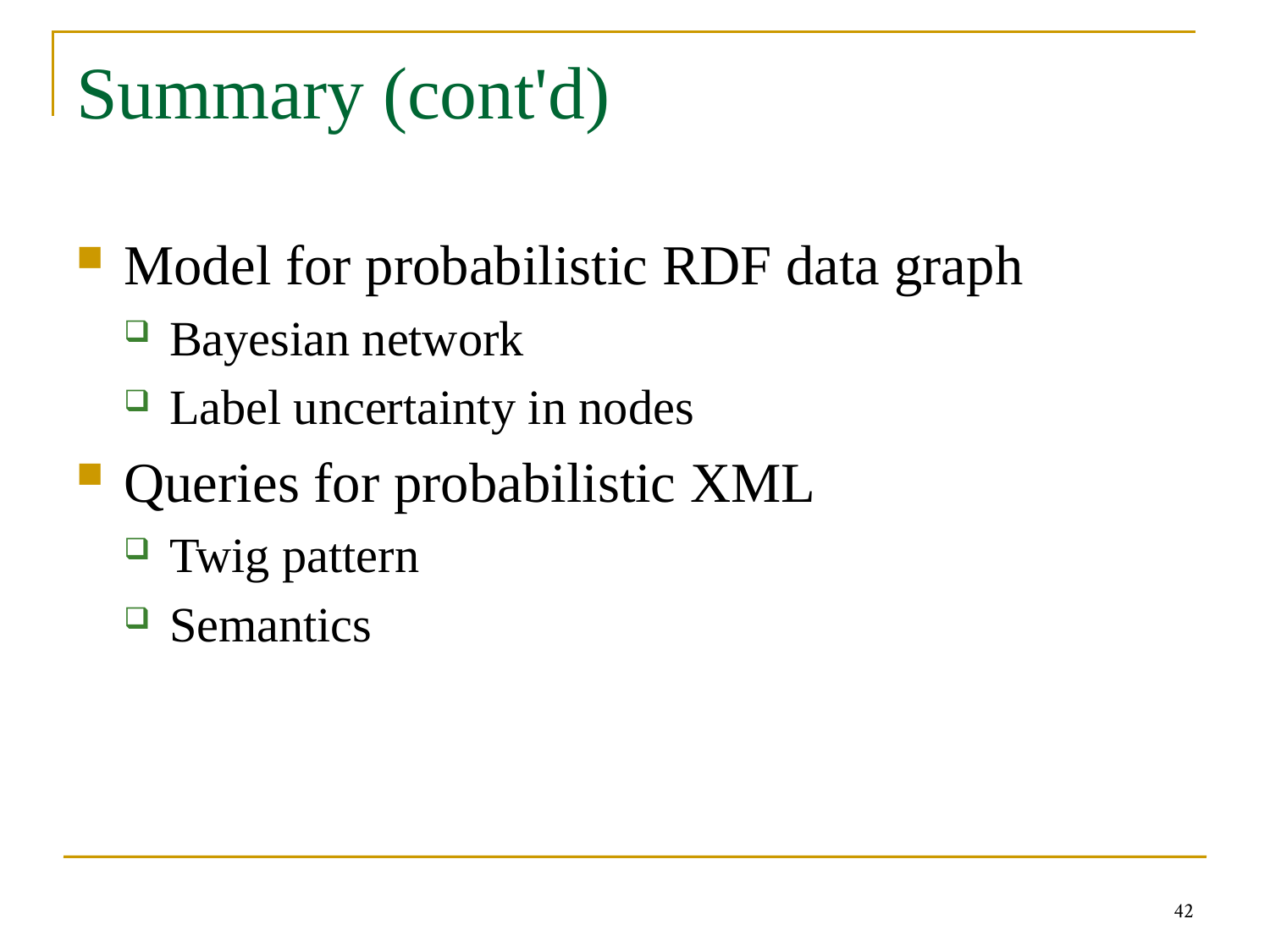

# Summary (cont'd)
Model for probabilistic RDF data graph
Bayesian network
Label uncertainty in nodes
Queries for probabilistic XML
Twig pattern
Semantics

42